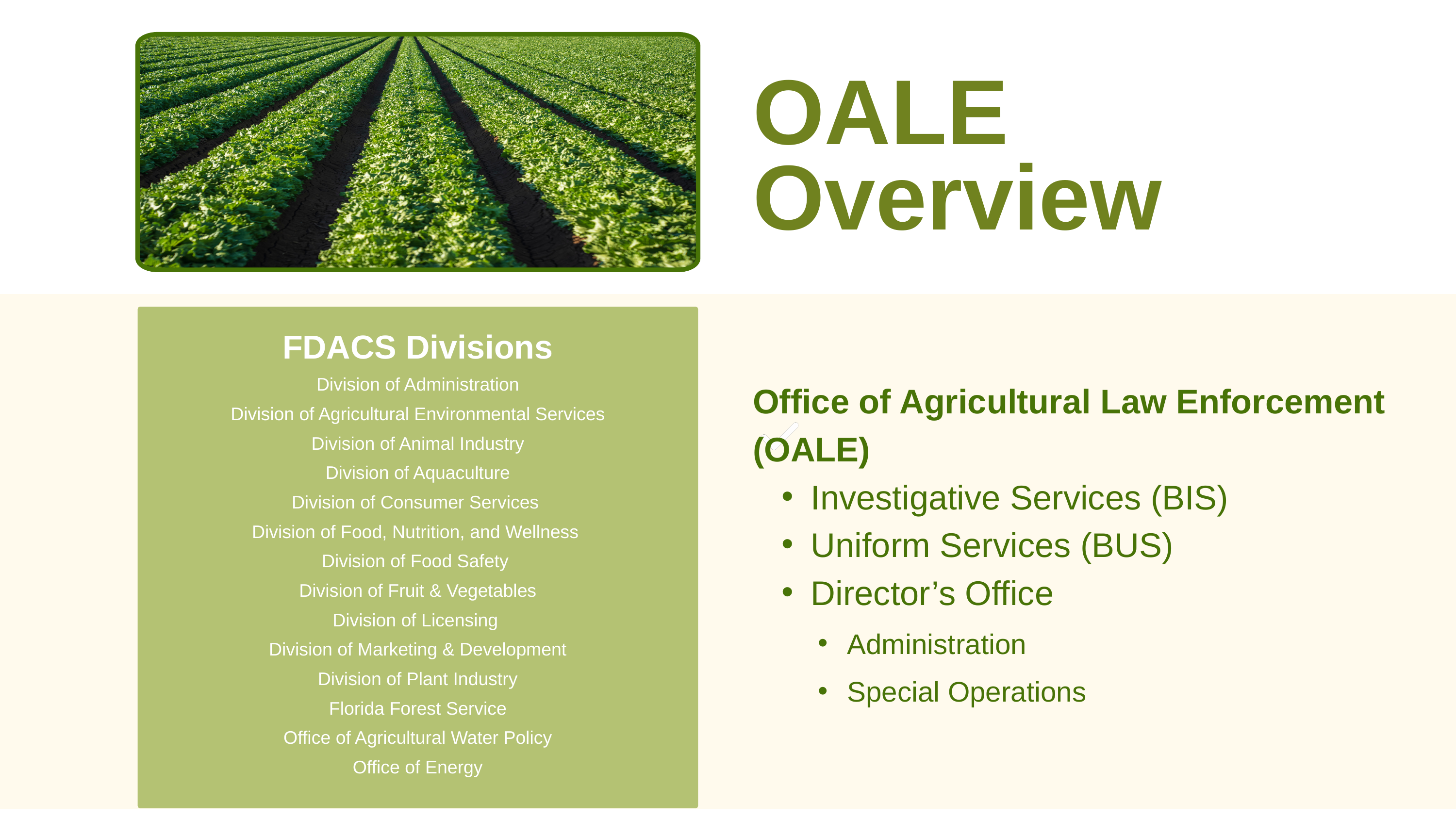

OALE Overview

FDACS Divisions
Division of Administration
Division of Agricultural Environmental Services
Division of Animal Industry
Division of Aquaculture
Division of Consumer Services
Division of Food, Nutrition, and Wellness
Division of Food Safety
Division of Fruit & Vegetables
Division of Licensing
Division of Marketing & Development
Division of Plant Industry
Florida Forest Service
Office of Agricultural Water Policy
Office of Energy

Office of Agricultural Law Enforcement (OALE)
Investigative Services (BIS)
Uniform Services (BUS)
Director’s Office
Administration
Special Operations